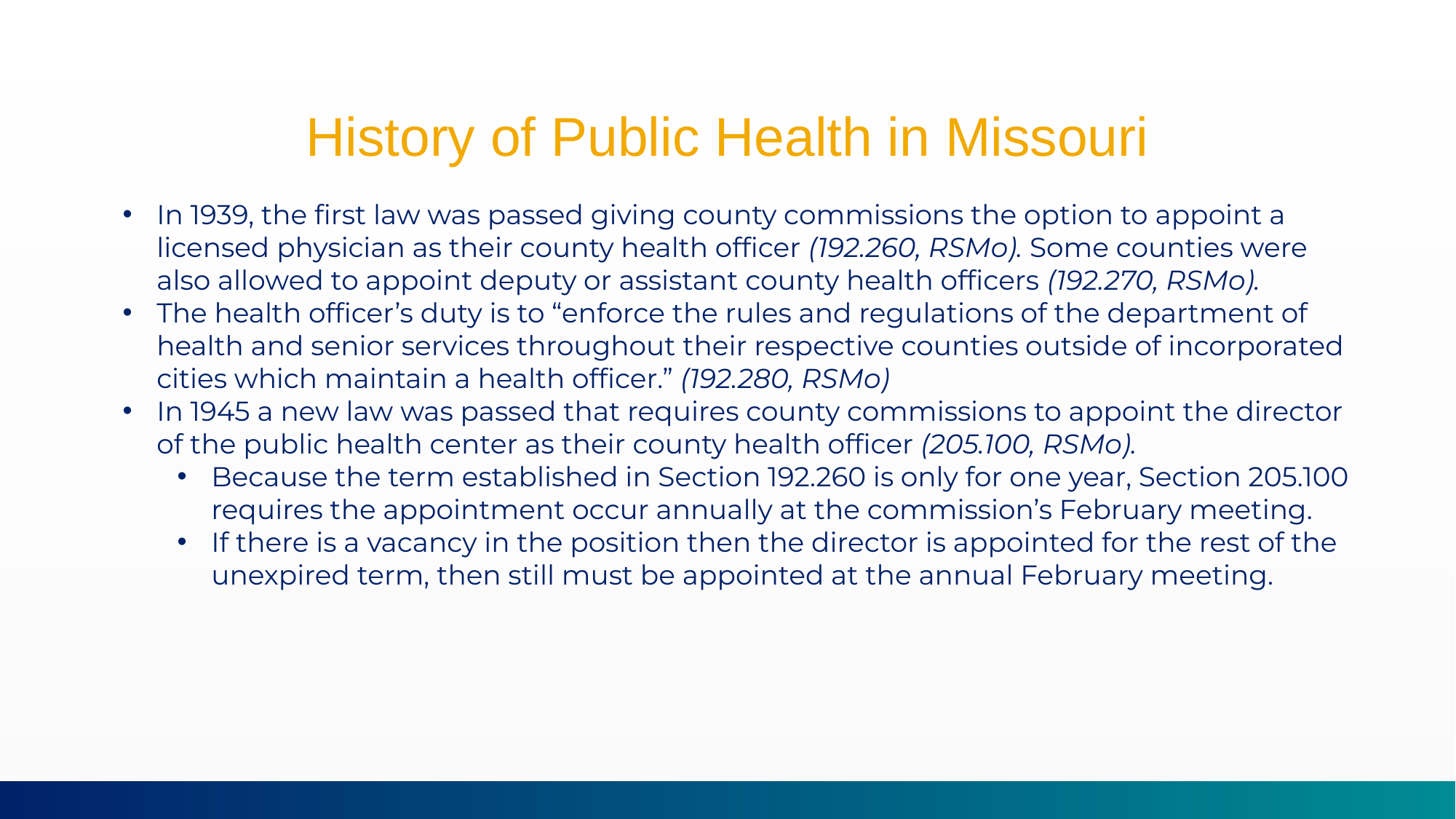

History of Public Health in Missouri
In 1939, the first law was passed giving county commissions the option to appoint a licensed physician as their county health officer (192.260, RSMo). Some counties were also allowed to appoint deputy or assistant county health officers (192.270, RSMo).
The health officer’s duty is to “enforce the rules and regulations of the department of health and senior services throughout their respective counties outside of incorporated cities which maintain a health officer.” (192.280, RSMo)
In 1945 a new law was passed that requires county commissions to appoint the director of the public health center as their county health officer (205.100, RSMo).
Because the term established in Section 192.260 is only for one year, Section 205.100 requires the appointment occur annually at the commission’s February meeting.
If there is a vacancy in the position then the director is appointed for the rest of the unexpired term, then still must be appointed at the annual February meeting.